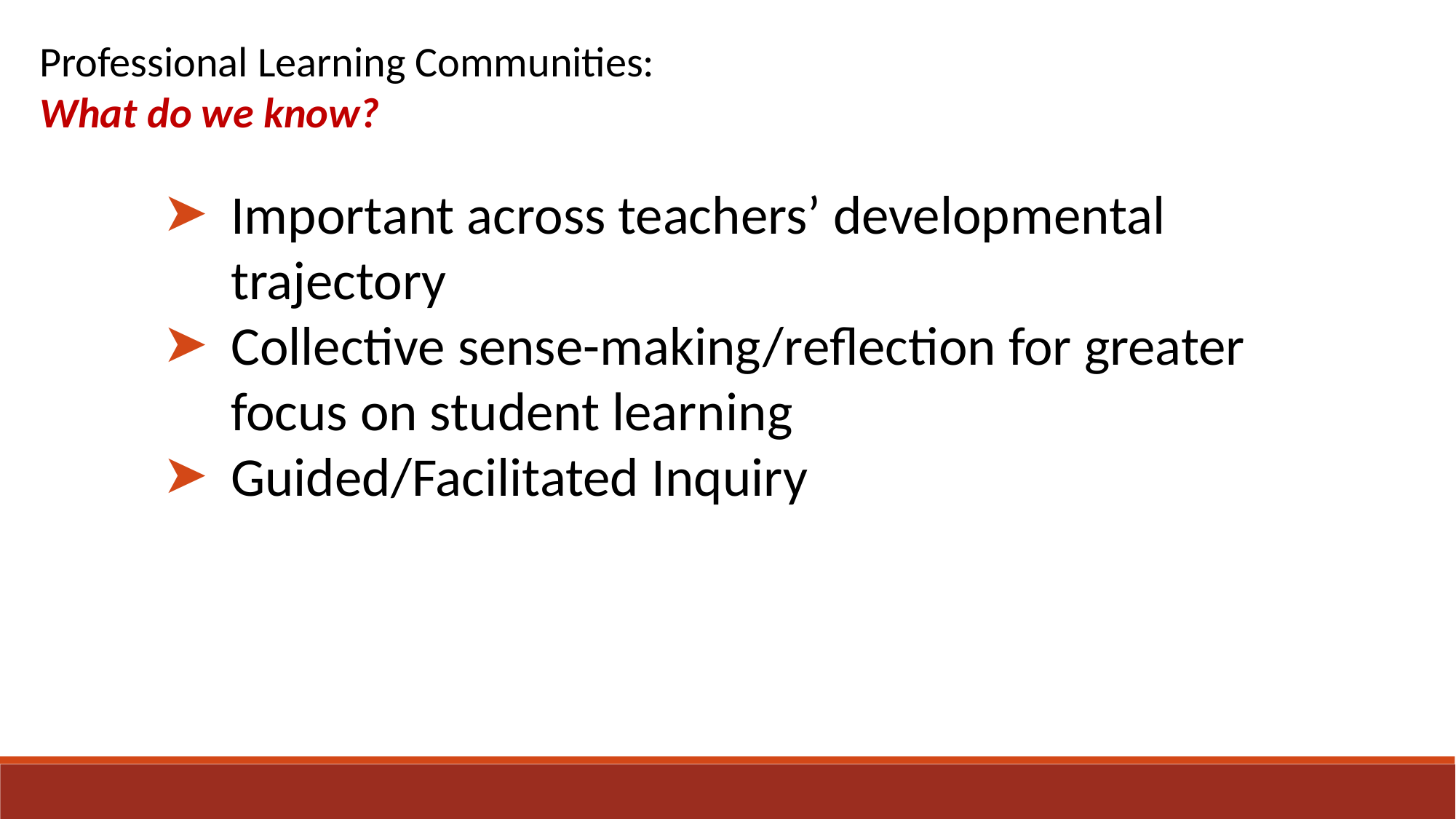

Professional Learning Communities:
What do we know?
Important across teachers’ developmental trajectory
Collective sense-making/reflection for greater focus on student learning
Guided/Facilitated Inquiry